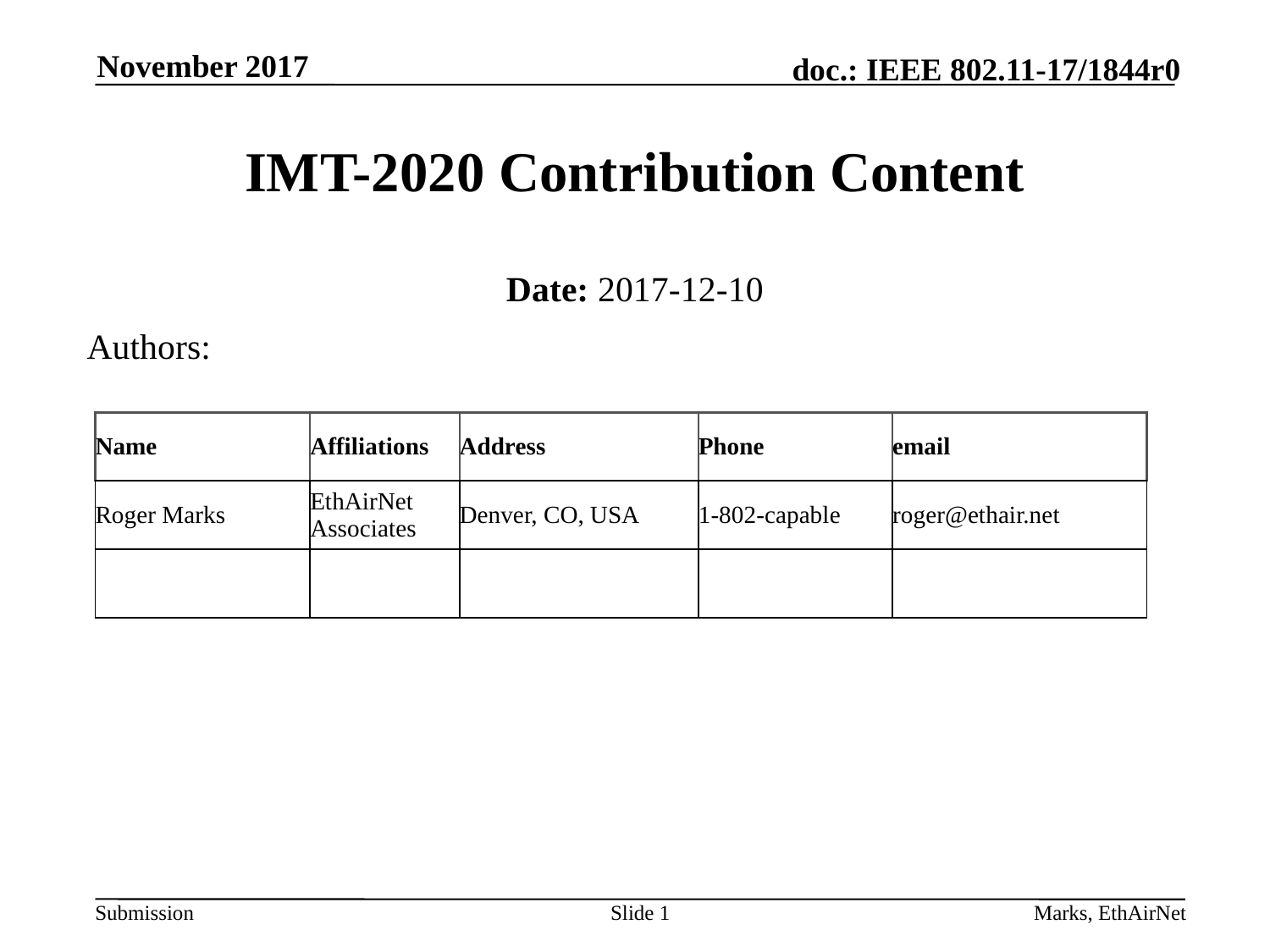

November 2017
# IMT-2020 Contribution Content
Date: 2017-12-10

Authors:
| Name | Affiliations | Address | Phone | email |
| --- | --- | --- | --- | --- |
| Roger Marks | EthAirNet Associates | Denver, CO, USA | 1-802-capable | roger@ethair.net |
|  |  |  |  |  |
Slide 1
Marks, EthAirNet